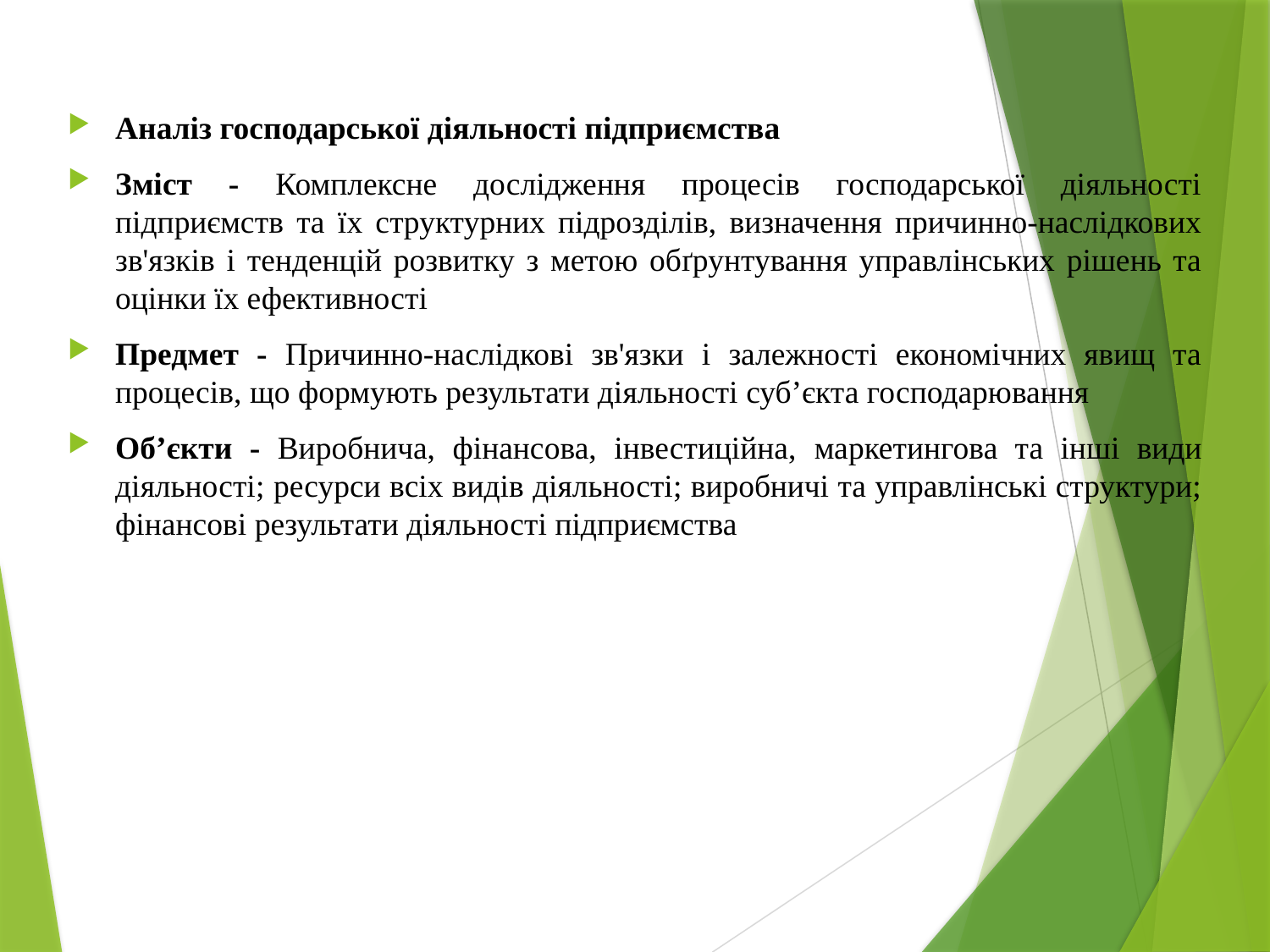

Аналіз господарської діяльності підприємства
Зміст - Комплексне дослідження процесів господарської діяльності підприємств та їх структурних підрозділів, визначення причинно-наслідкових зв'язків і тенденцій розвитку з метою обґрунтування управлінських рішень та оцінки їх ефективності
Предмет - Причинно-наслідкові зв'язки і залежності економічних явищ та процесів, що формують результати діяльності суб’єкта господарювання
Об’єкти - Виробнича, фінансова, інвестиційна, маркетингова та інші види діяльності; ресурси всіх видів діяльності; виробничі та управлінські структури; фінансові результати діяльності підприємства